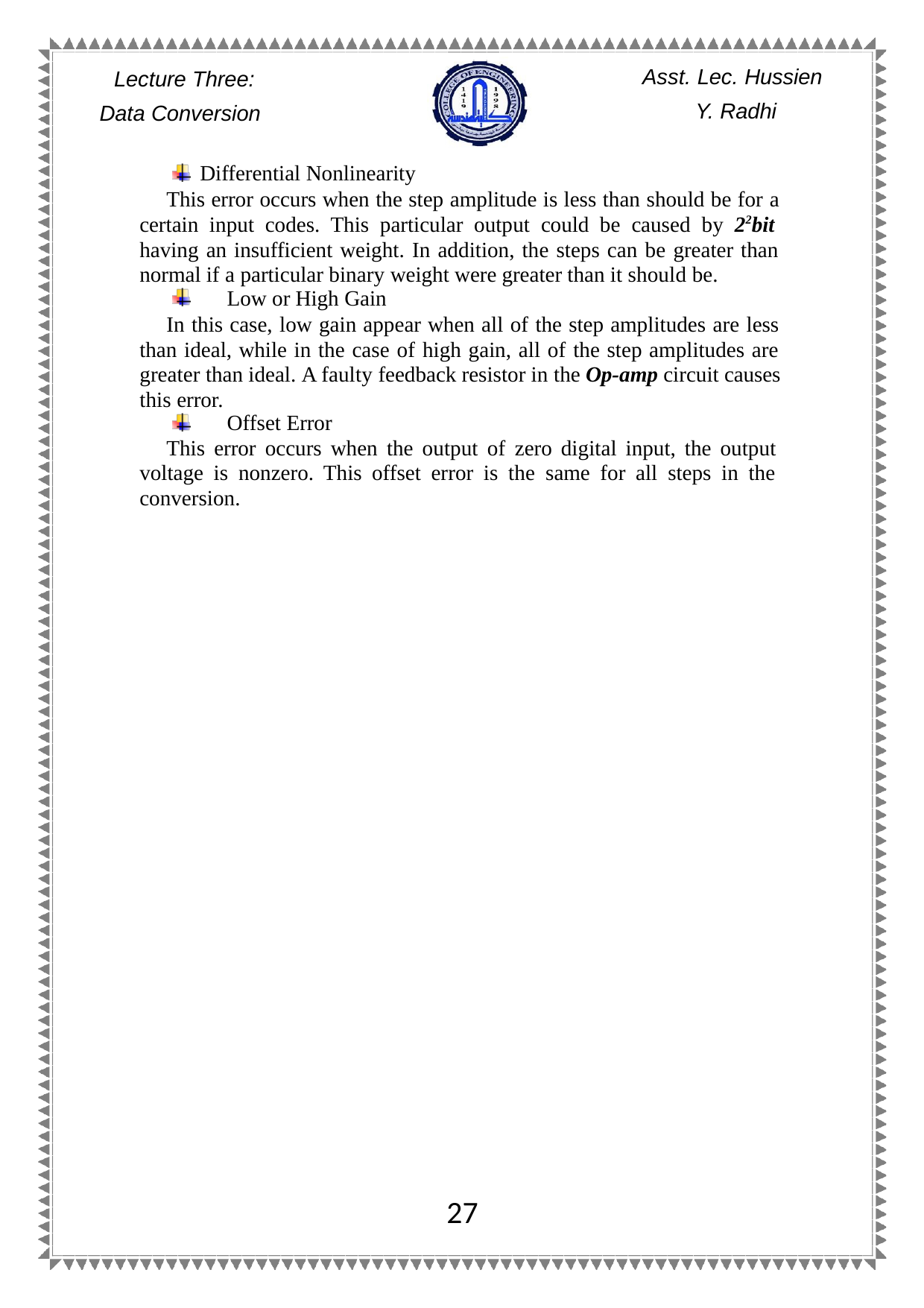

Asst. Lec. Hussien
Y. Radhi
Lecture Three:  Data Conversion

Differential Nonlinearity
This error occurs when the step amplitude is less than should be for a  certain input codes. This particular output could be caused by 22bit  having an insufficient weight. In addition, the steps can be greater than  normal if a particular binary weight were greater than it should be.
Low or High Gain
In this case, low gain appear when all of the step amplitudes are less  than ideal, while in the case of high gain, all of the step amplitudes are  greater than ideal. A faulty feedback resistor in the Op-amp circuit causes  this error.
Offset Error
This error occurs when the output of zero digital input, the output  voltage is nonzero. This offset error is the same for all steps in the  conversion.

27